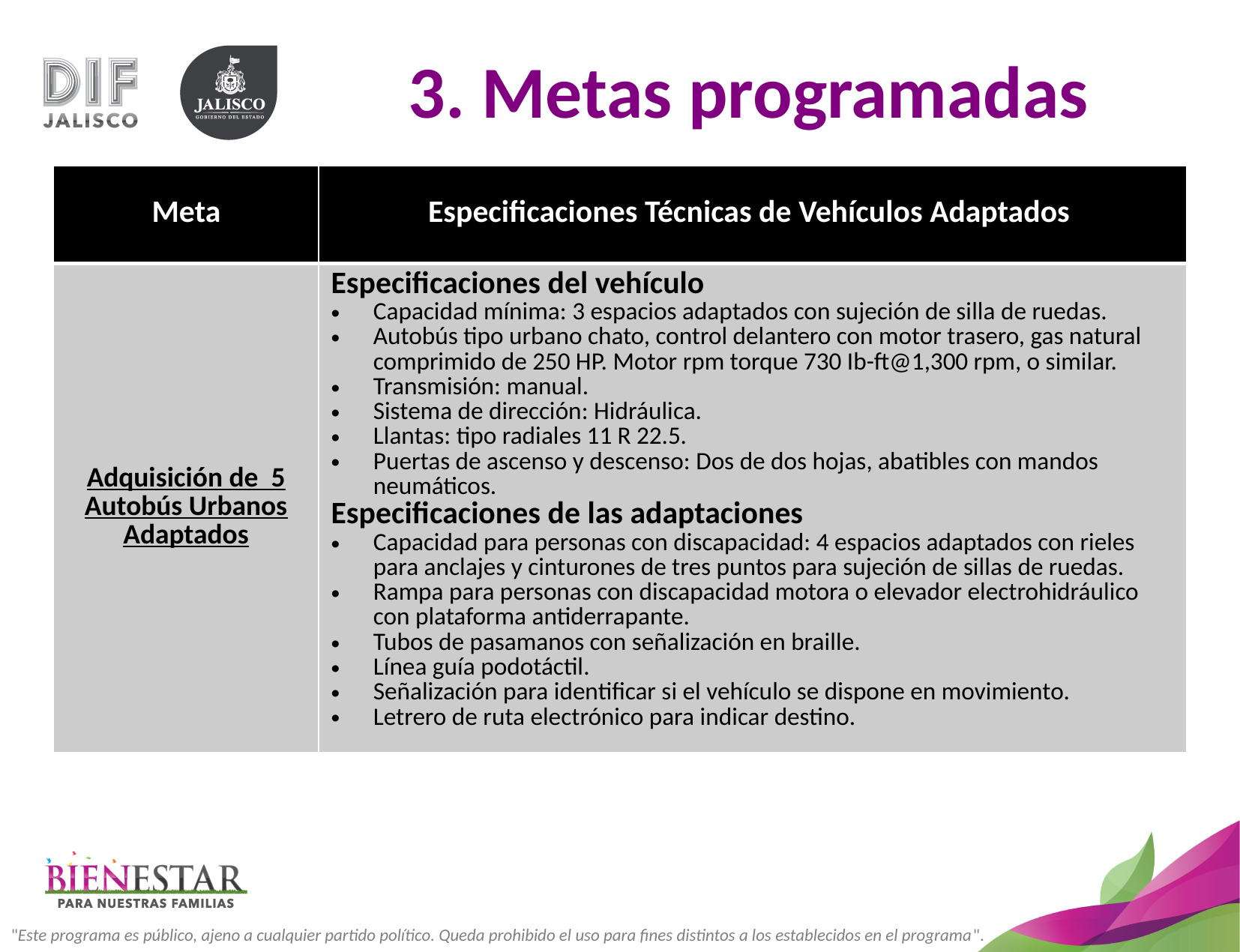

# 3. Metas programadas
| Meta | Especificaciones Técnicas de Vehículos Adaptados |
| --- | --- |
| Adquisición de 5 Autobús Urbanos Adaptados | Especificaciones del vehículo Capacidad mínima: 3 espacios adaptados con sujeción de silla de ruedas. Autobús tipo urbano chato, control delantero con motor trasero, gas natural comprimido de 250 HP. Motor rpm torque 730 Ib-ft@1,300 rpm, o similar. Transmisión: manual. Sistema de dirección: Hidráulica. Llantas: tipo radiales 11 R 22.5. Puertas de ascenso y descenso: Dos de dos hojas, abatibles con mandos neumáticos. Especificaciones de las adaptaciones Capacidad para personas con discapacidad: 4 espacios adaptados con rieles para anclajes y cinturones de tres puntos para sujeción de sillas de ruedas. Rampa para personas con discapacidad motora o elevador electrohidráulico con plataforma antiderrapante. Tubos de pasamanos con señalización en braille. Línea guía podotáctil. Señalización para identificar si el vehículo se dispone en movimiento. Letrero de ruta electrónico para indicar destino. |

"Este programa es público, ajeno a cualquier partido político. Queda prohibido el uso para fines distintos a los establecidos en el programa".